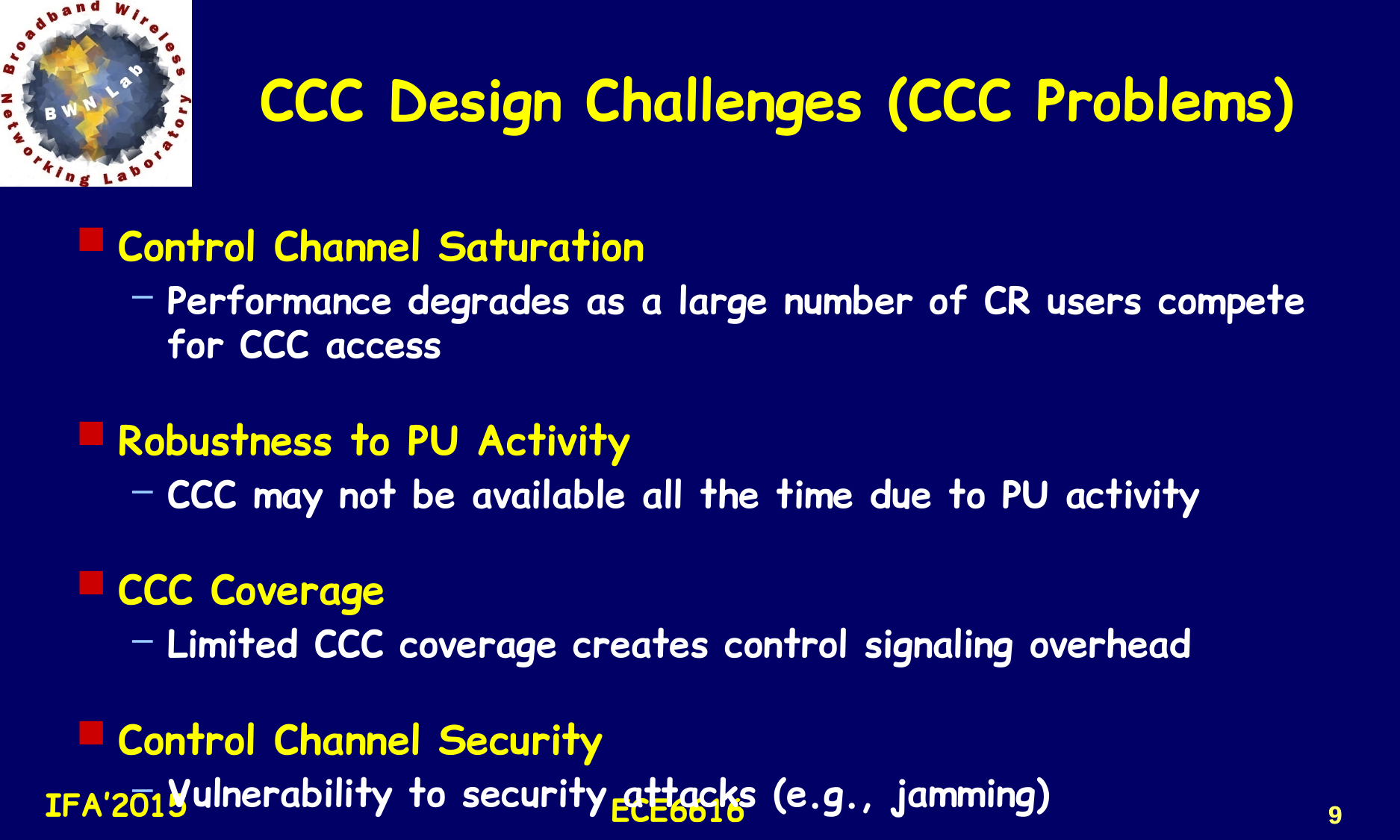

CCC Design Challenges (CCC Problems)
Control Channel Saturation
Performance degrades as a large number of CR users compete for CCC access

Robustness to PU Activity
CCC may not be available all the time due to PU activity

CCC Coverage
Limited CCC coverage creates control signaling overhead

Control Channel Security
Vulnerability to security attacks (e.g., jamming)
9
9